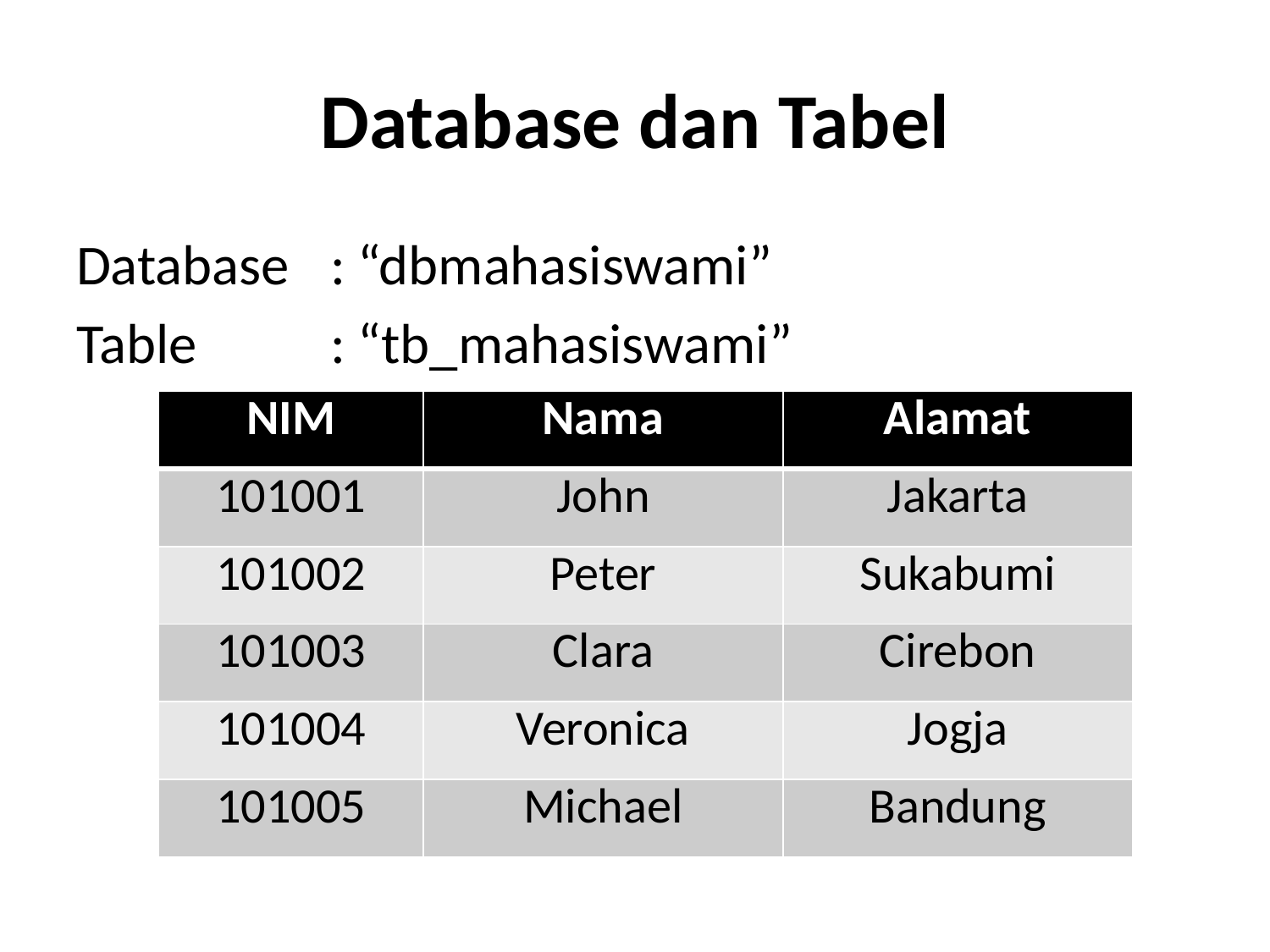

# Database dan Tabel
Database 	: “dbmahasiswami”
Table		: “tb_mahasiswami”
| NIM | Nama | Alamat |
| --- | --- | --- |
| 101001 | John | Jakarta |
| 101002 | Peter | Sukabumi |
| 101003 | Clara | Cirebon |
| 101004 | Veronica | Jogja |
| 101005 | Michael | Bandung |